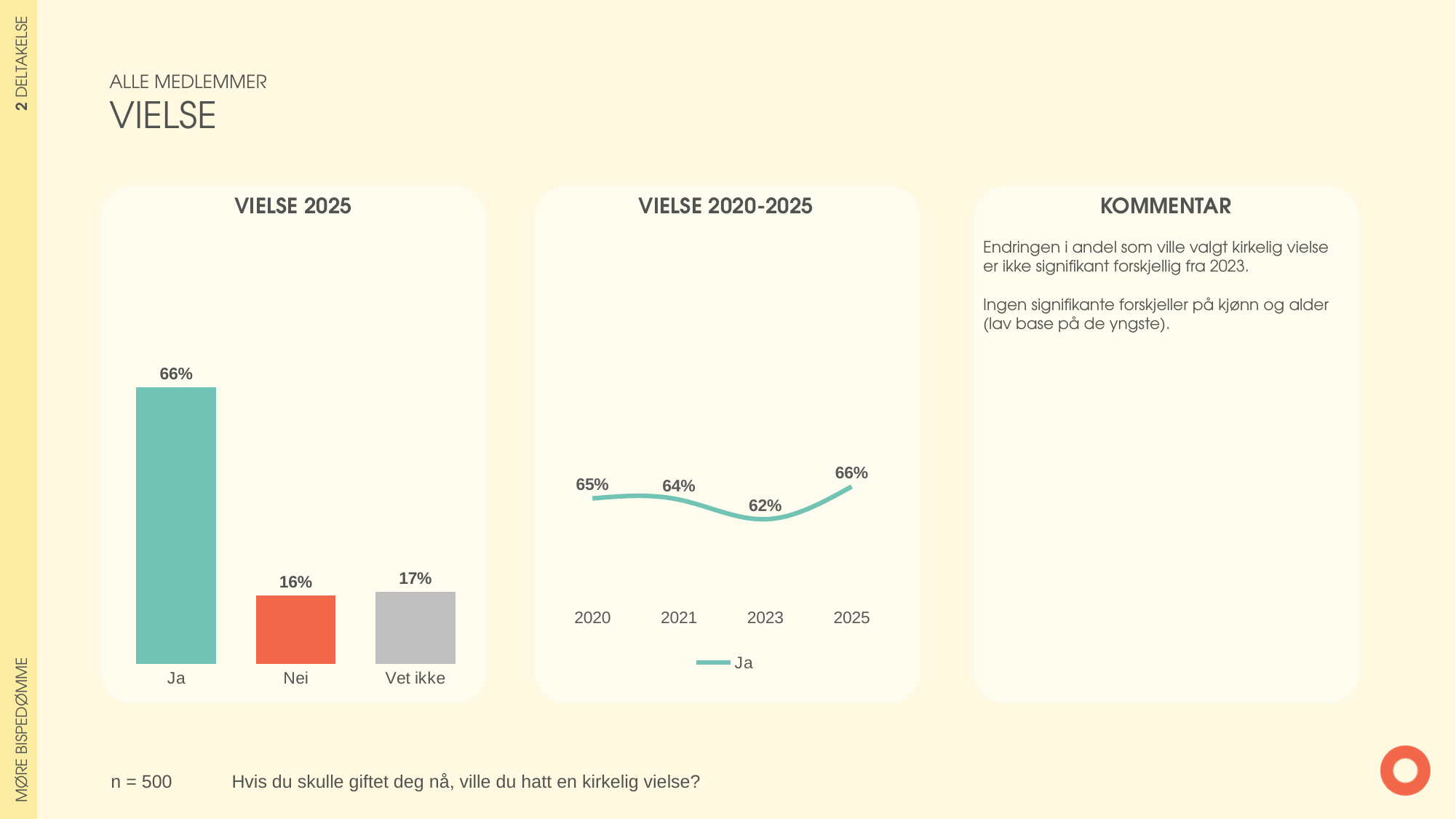

| 2 DELTAKELSE |
| --- |
| MØRE BISPEDØMME |
ALLE MEDLEMMER
VIELSE

### Chart

| Category | Ja |
|---|---|
| 2020 | 0.6459664633509 |
| 2021 | 0.6443376325591 |
| 2023 | 0.6170417635884 |
| 2025 | 0.662412011414 |

### Chart

| Category | % |
|---|---|
| Ja | 0.662412011414 |
| Nei | 0.164468205335 |
| Vet ikke | 0.173119783251 |
VIELSE 2025
VIELSE 2020-2025
KOMMENTAR

Endringen i andel som ville valgt kirkelig vielse er ikke signifikant forskjellig fra 2023.

Ingen signifikante forskjeller på kjønn og alder (lav base på de yngste).
n = 500
Hvis du skulle giftet deg nå, ville du hatt en kirkelig vielse?